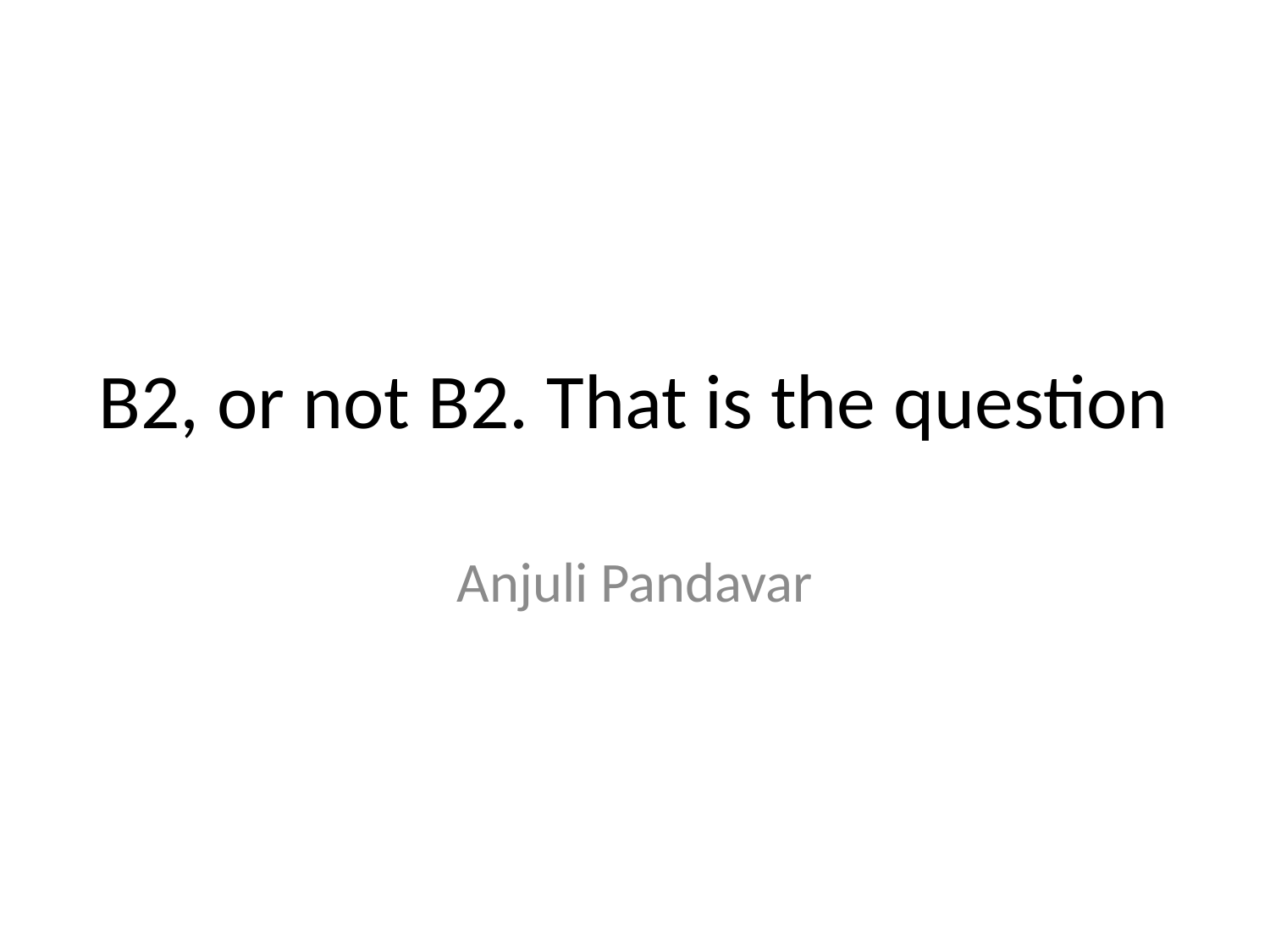

# B2, or not B2. That is the question
Anjuli Pandavar